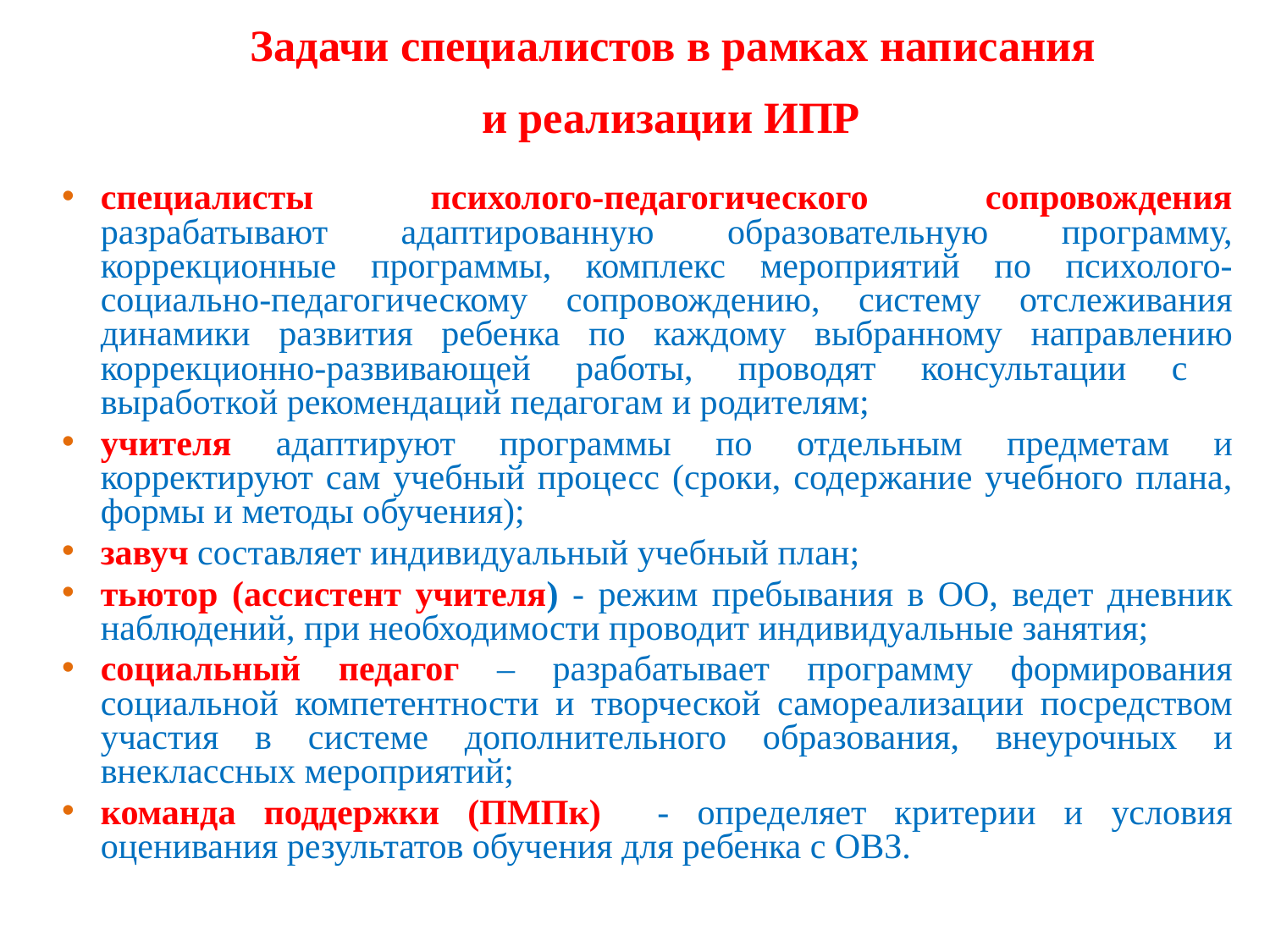

Задачи специалистов в рамках написания
и реализации ИПР
специалисты психолого-педагогического сопровождения разрабатывают адаптированную образовательную программу, коррекционные программы, комплекс мероприятий по психолого-социально-педагогическому сопровождению, систему отслеживания динамики развития ребенка по каждому выбранному направлению коррекционно-развивающей работы, проводят консультации с  выработкой рекомендаций педагогам и родителям;
учителя адаптируют программы по отдельным предметам и корректируют сам учебный процесс (сроки, содержание учебного плана, формы и методы обучения);
завуч составляет индивидуальный учебный план;
тьютор (ассистент учителя) - режим пребывания в ОО, ведет дневник наблюдений, при необходимости проводит индивидуальные занятия;
социальный педагог – разрабатывает программу формирования социальной компетентности и творческой самореализации посредством участия в системе дополнительного образования, внеурочных и внеклассных мероприятий;
команда поддержки (ПМПк)  - определяет критерии и условия оценивания результатов обучения для ребенка с ОВЗ.